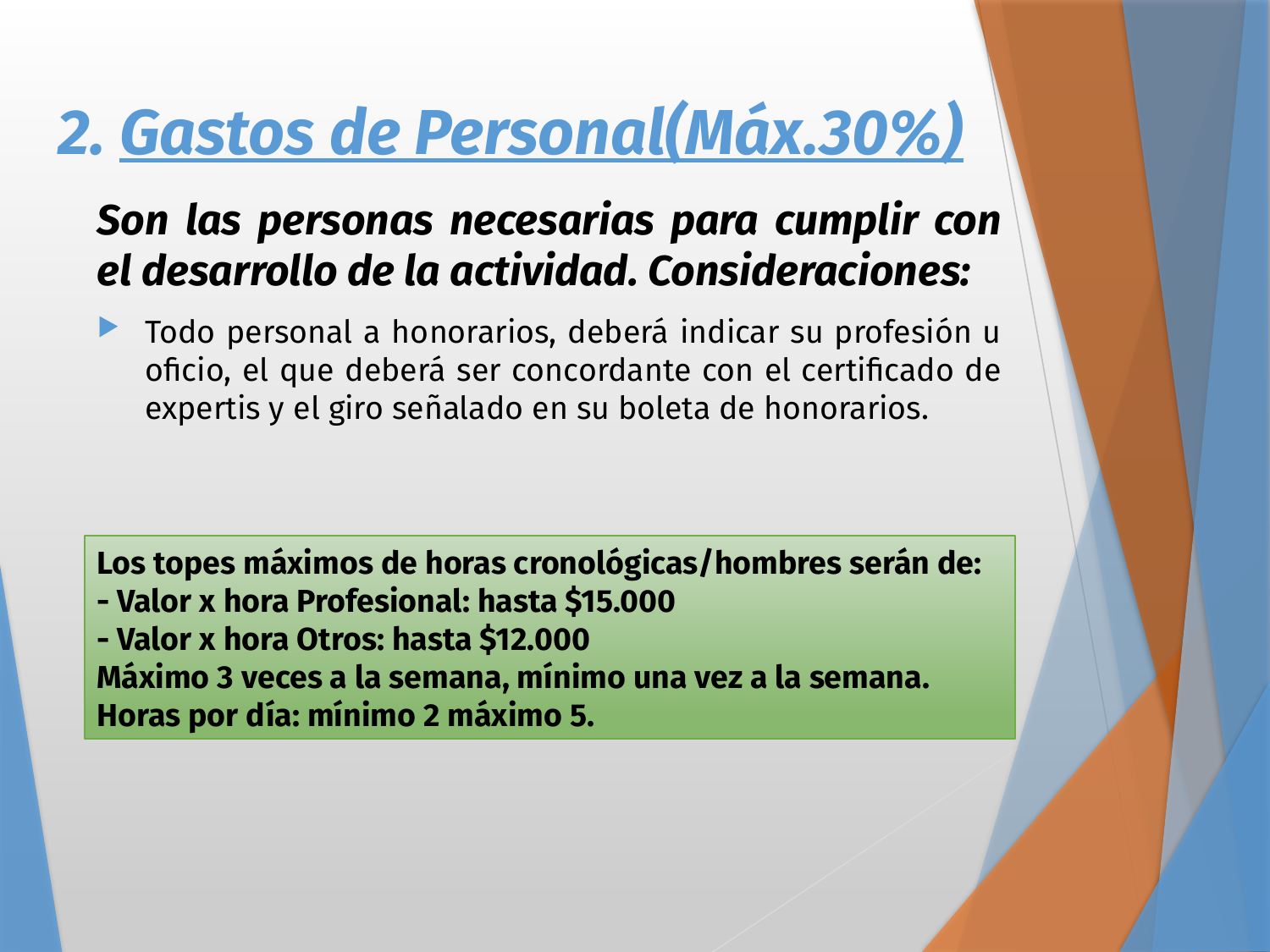

# 2. Gastos de Personal(Máx.30%)
Son las personas necesarias para cumplir con el desarrollo de la actividad. Consideraciones:
Todo personal a honorarios, deberá indicar su profesión u oficio, el que deberá ser concordante con el certificado de expertis y el giro señalado en su boleta de honorarios.

Los topes máximos de horas cronológicas/hombres serán de:
- Valor x hora Profesional: hasta $15.000
- Valor x hora Otros: hasta $12.000
Máximo 3 veces a la semana, mínimo una vez a la semana.
Horas por día: mínimo 2 máximo 5.